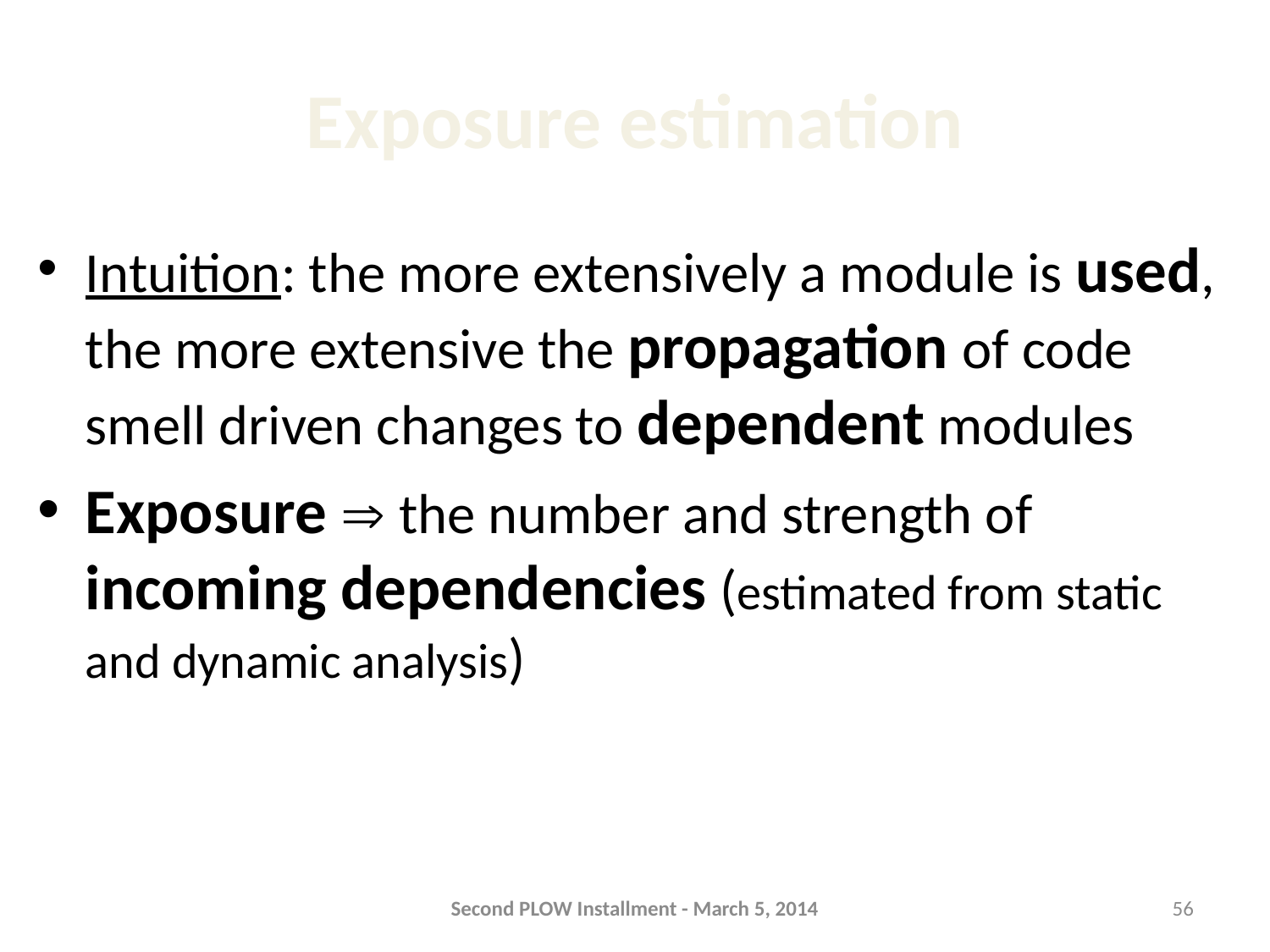

# Exposure estimation
Intuition: the more extensively a module is used, the more extensive the propagation of code smell driven changes to dependent modules
Exposure ⇒ the number and strength of incoming dependencies (estimated from static and dynamic analysis)
Second PLOW Installment - March 5, 2014
56